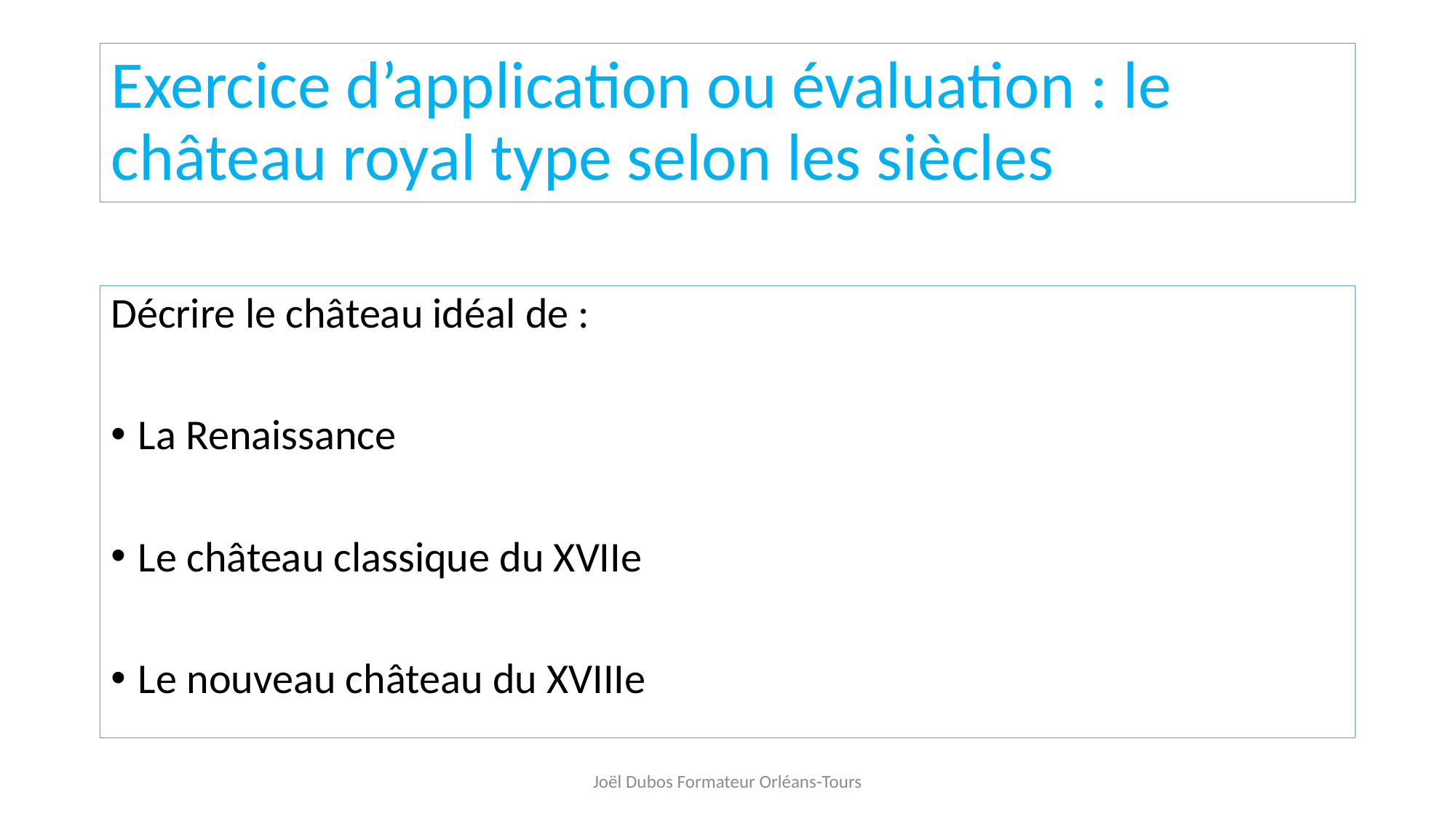

# Exercice d’application ou évaluation : le château royal type selon les siècles
Décrire le château idéal de :

La Renaissance

Le château classique du XVIIe

Le nouveau château du XVIIIe
Joël Dubos Formateur Orléans-Tours